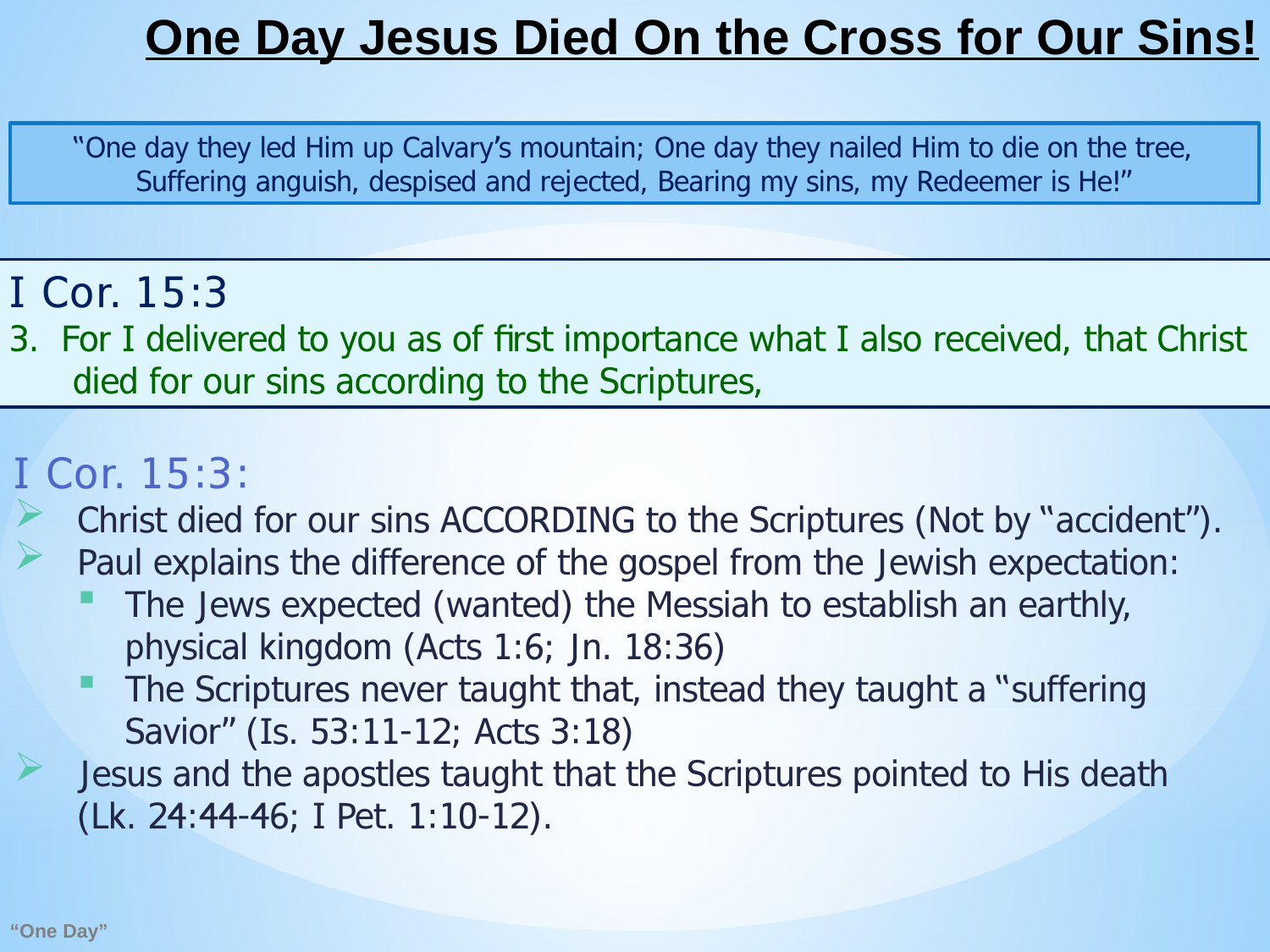

# One Day Jesus Died On the Cross for Our Sins!
“One day they led Him up Calvary’s mountain; One day they nailed Him to die on the tree,
Suffering anguish, despised and rejected, Bearing my sins, my Redeemer is He!”
I Cor. 15:3
3.  For I delivered to you as of first importance what I also received, that Christ died for our sins according to the Scriptures,
I Cor. 15:3:
Christ died for our sins ACCORDING to the Scriptures (Not by “accident”).
Paul explains the difference of the gospel from the Jewish expectation:
The Jews expected (wanted) the Messiah to establish an earthly, physical kingdom (Acts 1:6; Jn. 18:36)
The Scriptures never taught that, instead they taught a “suffering Savior” (Is. 53:11-12; Acts 3:18)
Jesus and the apostles taught that the Scriptures pointed to His death
(Lk. 24:44-46; I Pet. 1:10-12).
“One Day”